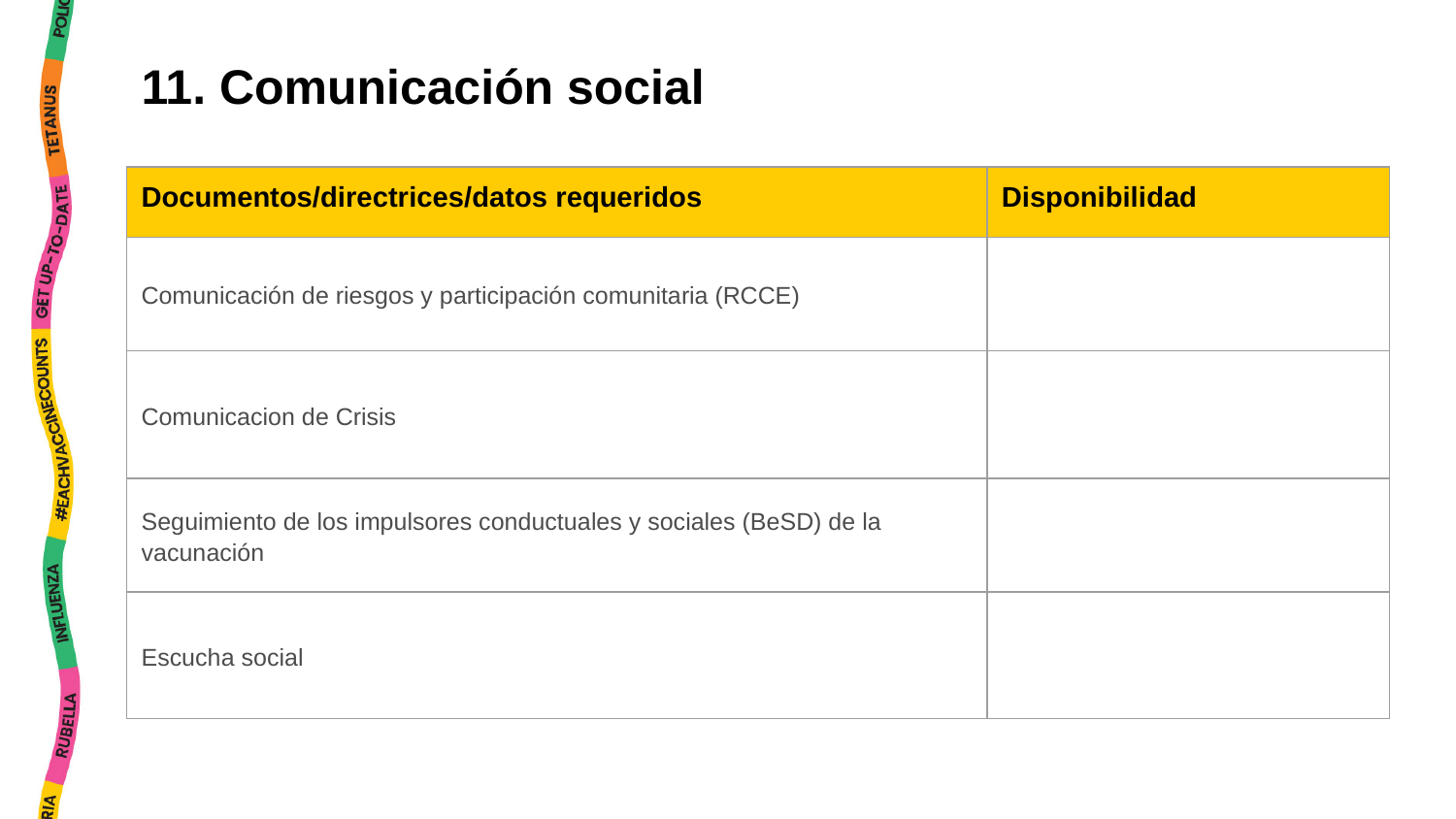

11. Comunicación social
| Documentos/directrices/datos requeridos | Disponibilidad |
| --- | --- |
| Comunicación de riesgos y participación comunitaria (RCCE) |  |
| Comunicacion de Crisis |  |
| Seguimiento de los impulsores conductuales y sociales (BeSD) de la vacunación |  |
| Escucha social |  |